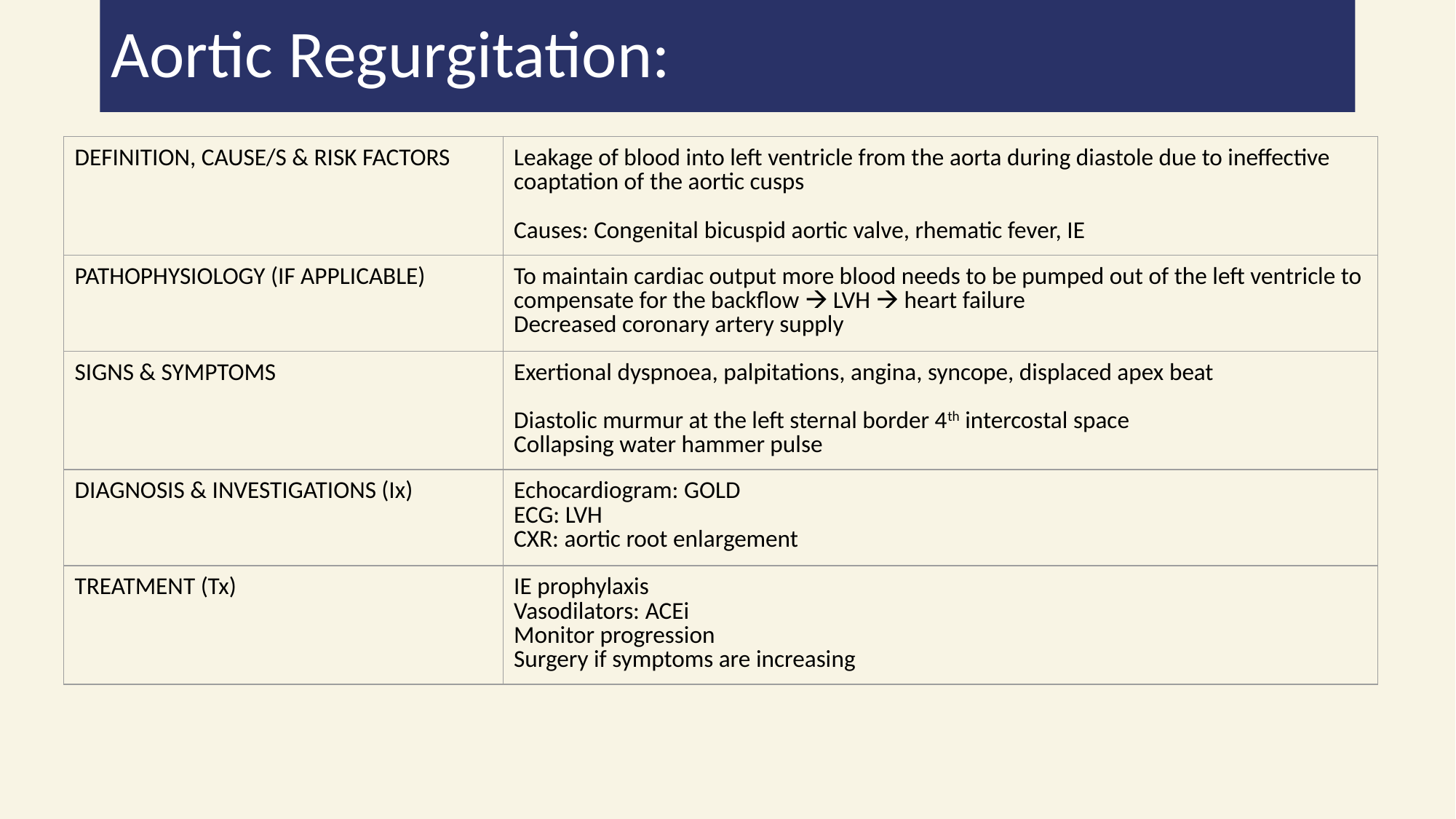

# Aortic Regurgitation:
| DEFINITION, CAUSE/S & RISK FACTORS | Leakage of blood into left ventricle from the aorta during diastole due to ineffective coaptation of the aortic cusps Causes: Congenital bicuspid aortic valve, rhematic fever, IE |
| --- | --- |
| PATHOPHYSIOLOGY (IF APPLICABLE) | To maintain cardiac output more blood needs to be pumped out of the left ventricle to compensate for the backflow 🡪 LVH 🡪 heart failure Decreased coronary artery supply |
| SIGNS & SYMPTOMS | Exertional dyspnoea, palpitations, angina, syncope, displaced apex beat Diastolic murmur at the left sternal border 4th intercostal space Collapsing water hammer pulse |
| DIAGNOSIS & INVESTIGATIONS (Ix) | Echocardiogram: GOLD ECG: LVH CXR: aortic root enlargement |
| TREATMENT (Tx) | IE prophylaxis Vasodilators: ACEi Monitor progression Surgery if symptoms are increasing |